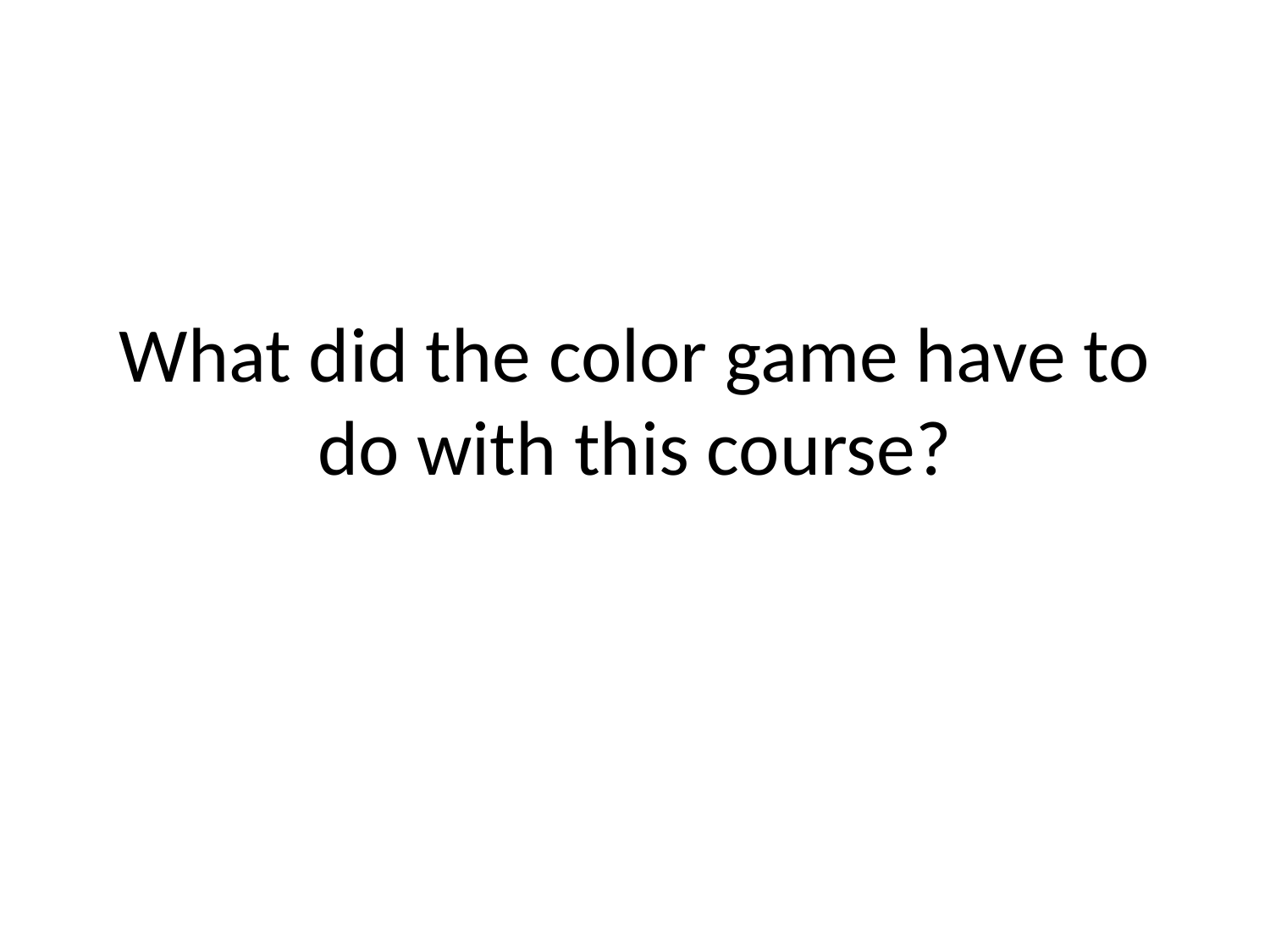

# What did the color game have to do with this course?